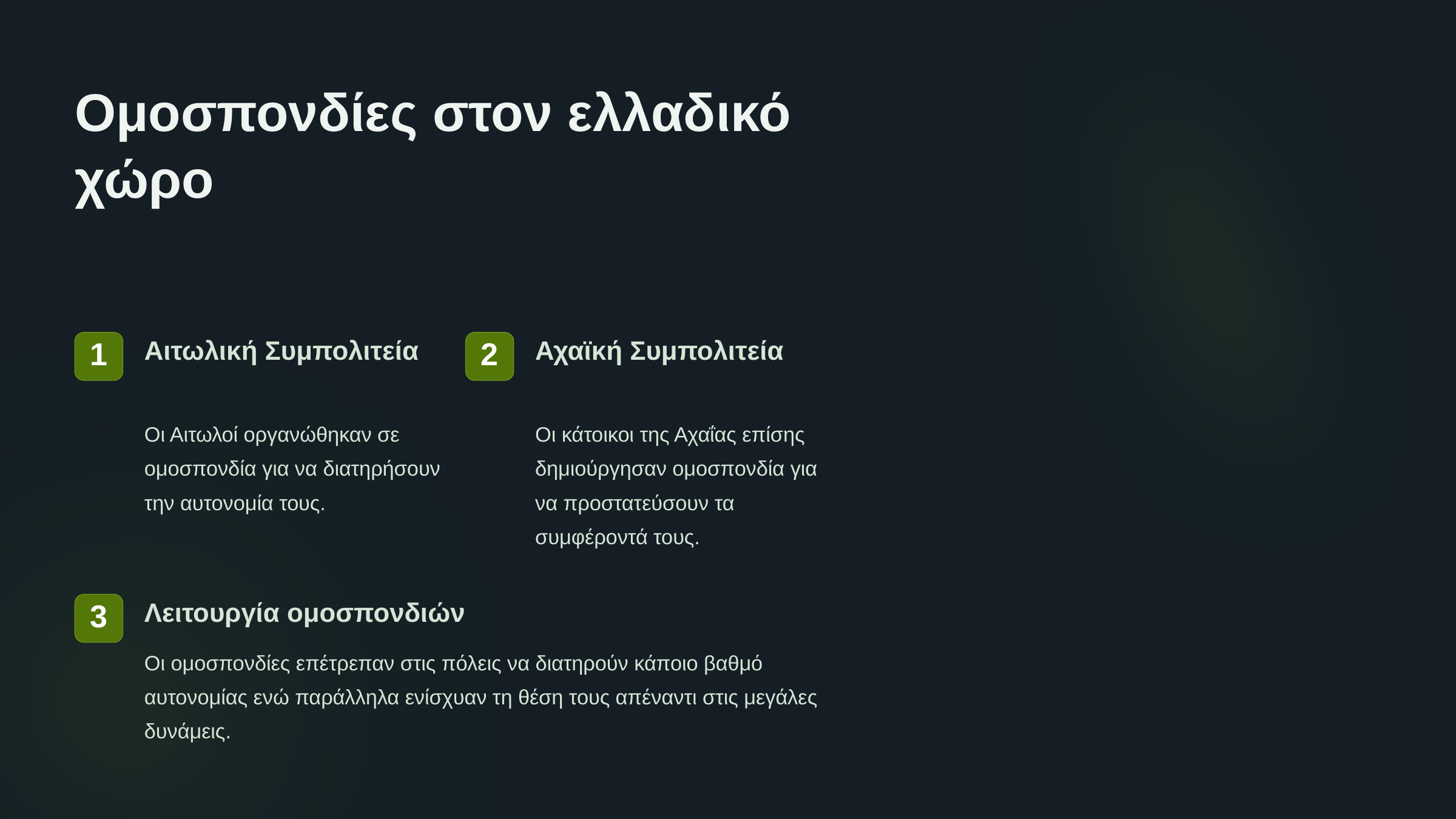

Ομοσπονδίες στον ελλαδικό χώρο

Αιτωλική Συμπολιτεία

Αχαϊκή Συμπολιτεία
1
2
Οι Αιτωλοί οργανώθηκαν σε ομοσπονδία για να διατηρήσουν την αυτονομία τους.
Οι κάτοικοι της Αχαΐας επίσης δημιούργησαν ομοσπονδία για να προστατεύσουν τα συμφέροντά τους.

Λειτουργία ομοσπονδιών
3
Οι ομοσπονδίες επέτρεπαν στις πόλεις να διατηρούν κάποιο βαθμό αυτονομίας ενώ παράλληλα ενίσχυαν τη θέση τους απέναντι στις μεγάλες δυνάμεις.